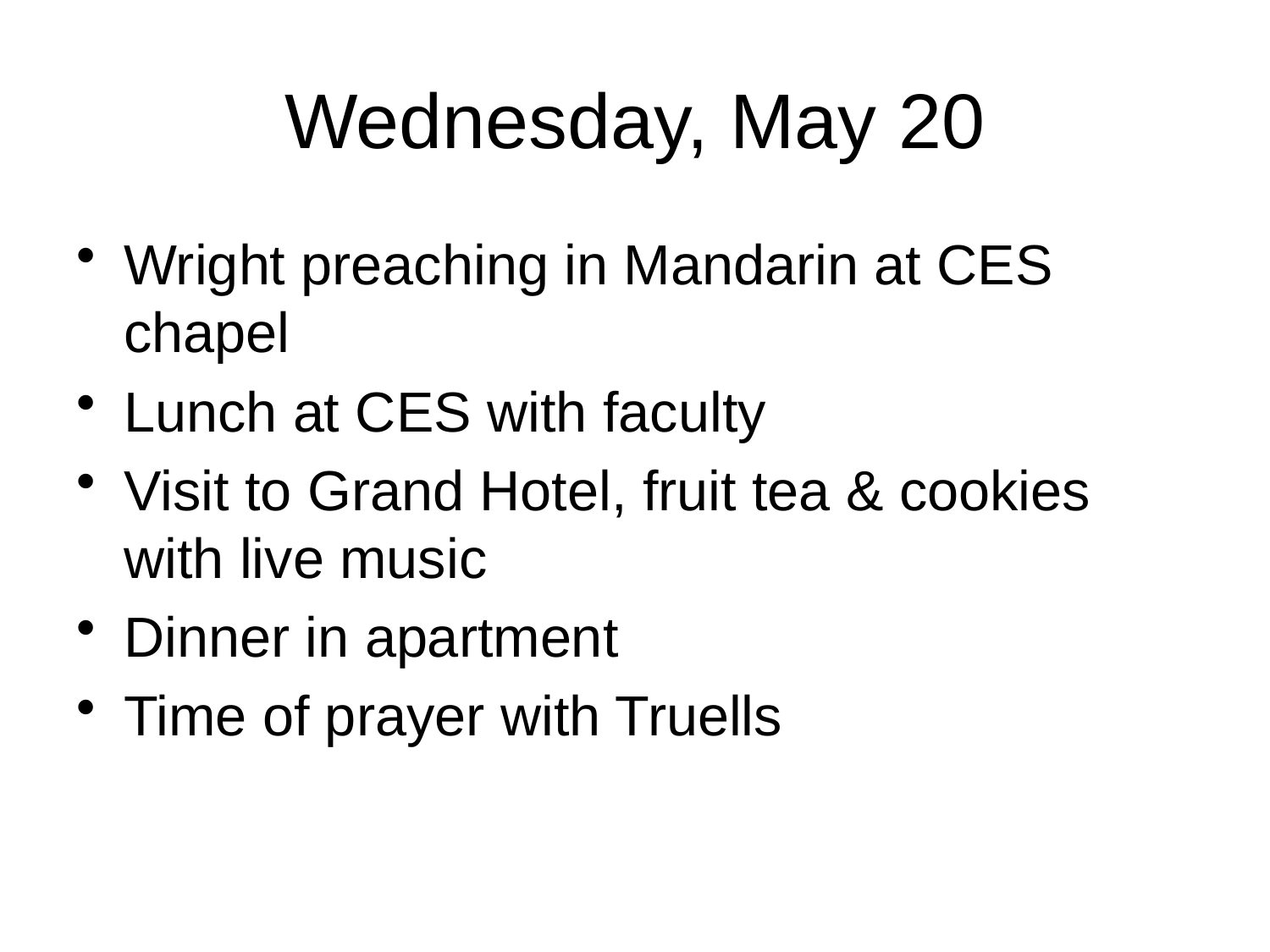

# Wednesday, May 20
Wright preaching in Mandarin at CES chapel
Lunch at CES with faculty
Visit to Grand Hotel, fruit tea & cookies with live music
Dinner in apartment
Time of prayer with Truells